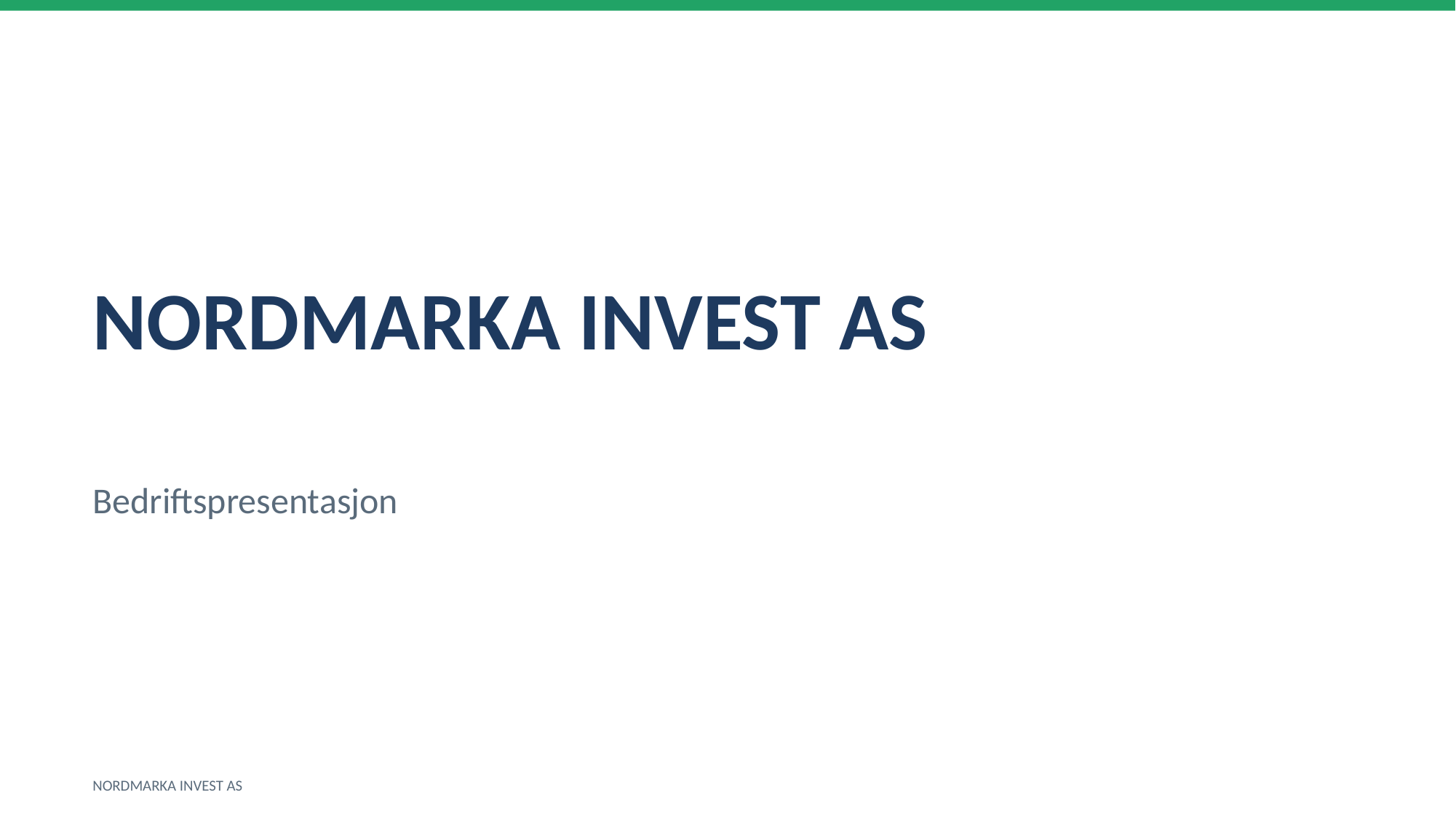

NORDMARKA INVEST AS
Bedriftspresentasjon
NORDMARKA INVEST AS